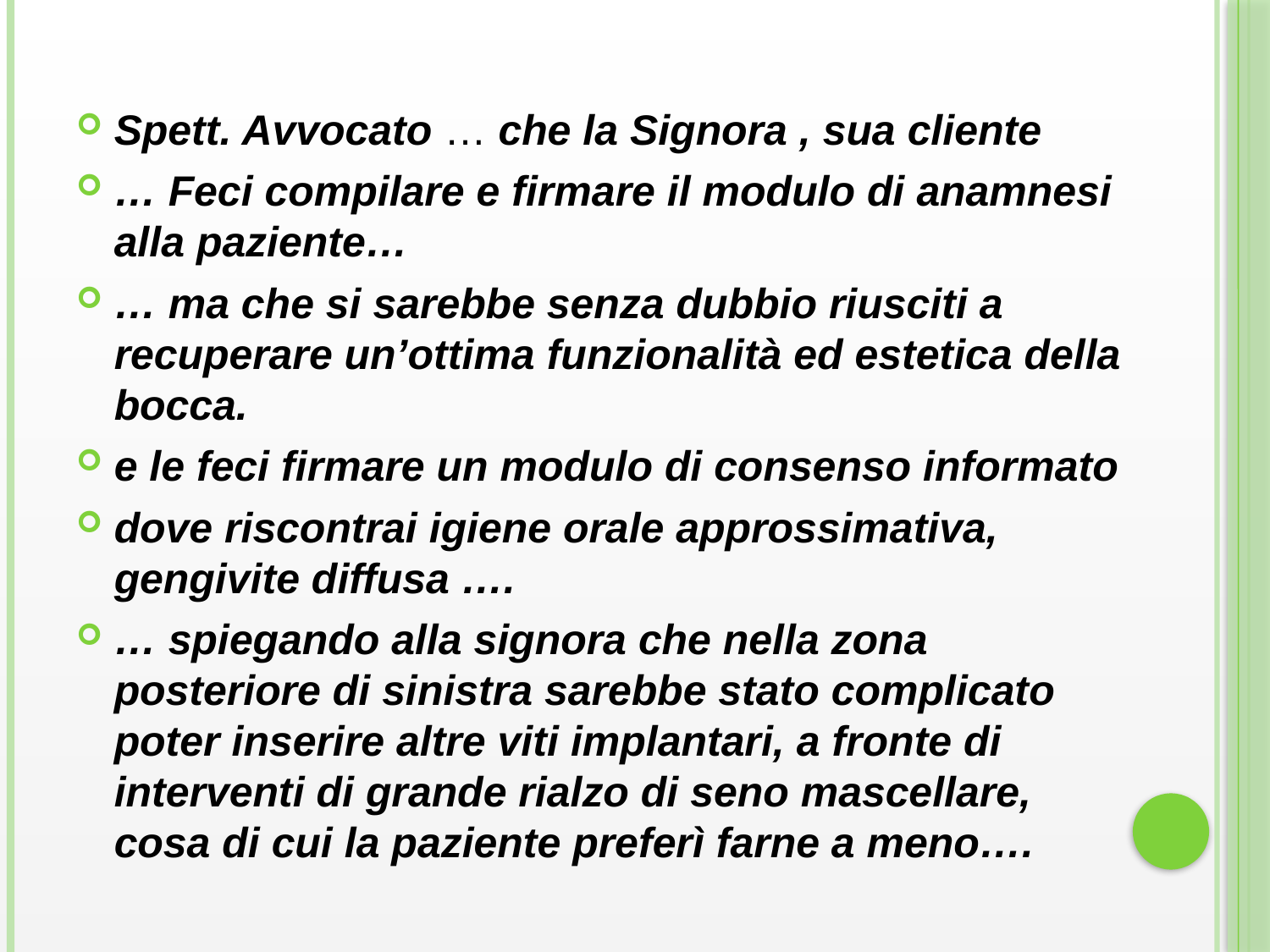

#
Spett. Avvocato … che la Signora , sua cliente
… Feci compilare e firmare il modulo di anamnesi alla paziente…
… ma che si sarebbe senza dubbio riusciti a recuperare un’ottima funzionalità ed estetica della bocca.
e le feci firmare un modulo di consenso informato
dove riscontrai igiene orale approssimativa, gengivite diffusa ….
… spiegando alla signora che nella zona posteriore di sinistra sarebbe stato complicato poter inserire altre viti implantari, a fronte di interventi di grande rialzo di seno mascellare, cosa di cui la paziente preferì farne a meno….